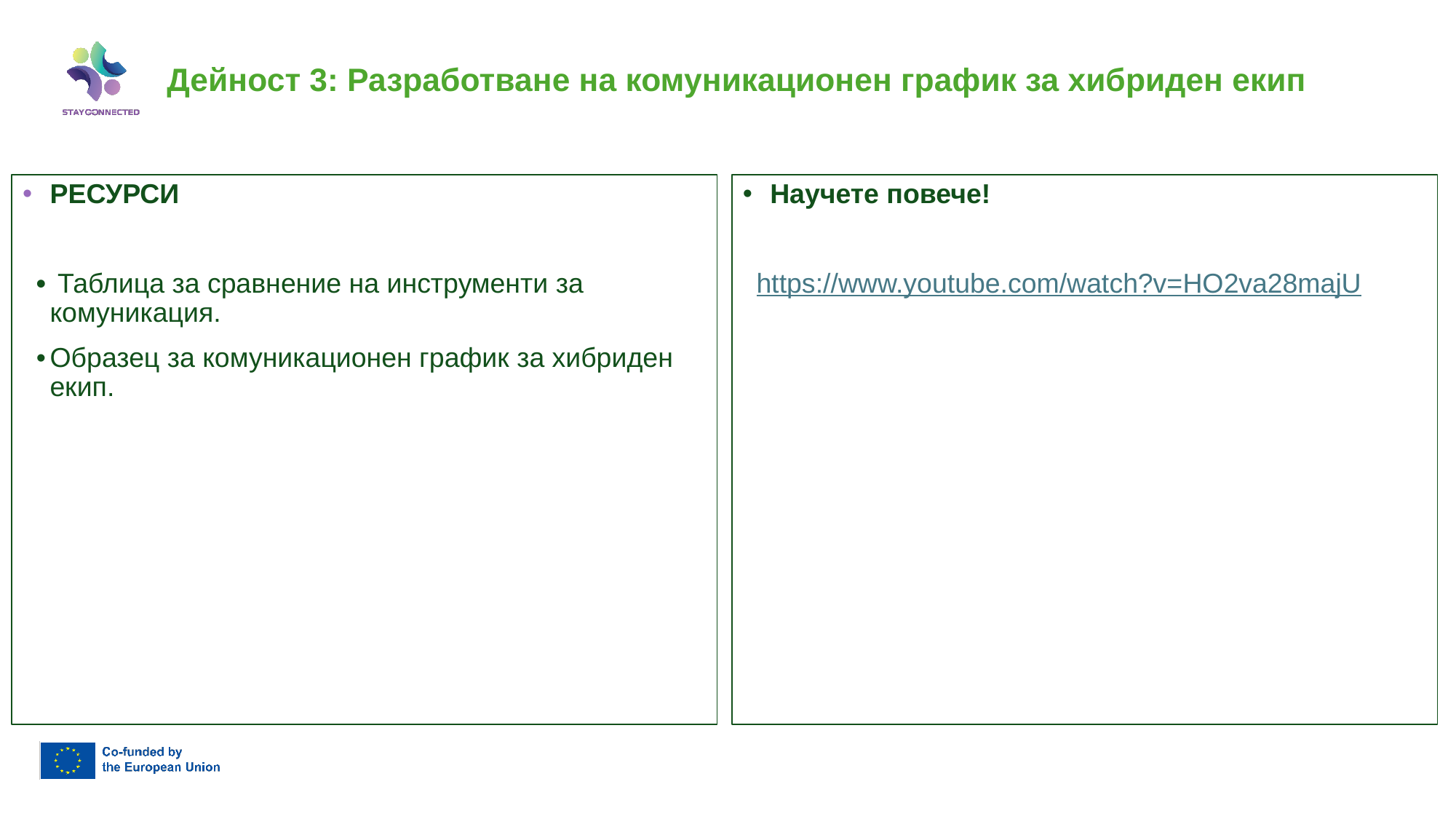

# Дейност 3: Разработване на комуникационен график за хибриден екип

Научете повече!

https://www.youtube.com/watch?v=HO2va28majU

РЕСУРСИ

•	 Таблица за сравнение на инструменти за комуникация.
•	Образец за комуникационен график за хибриден екип.